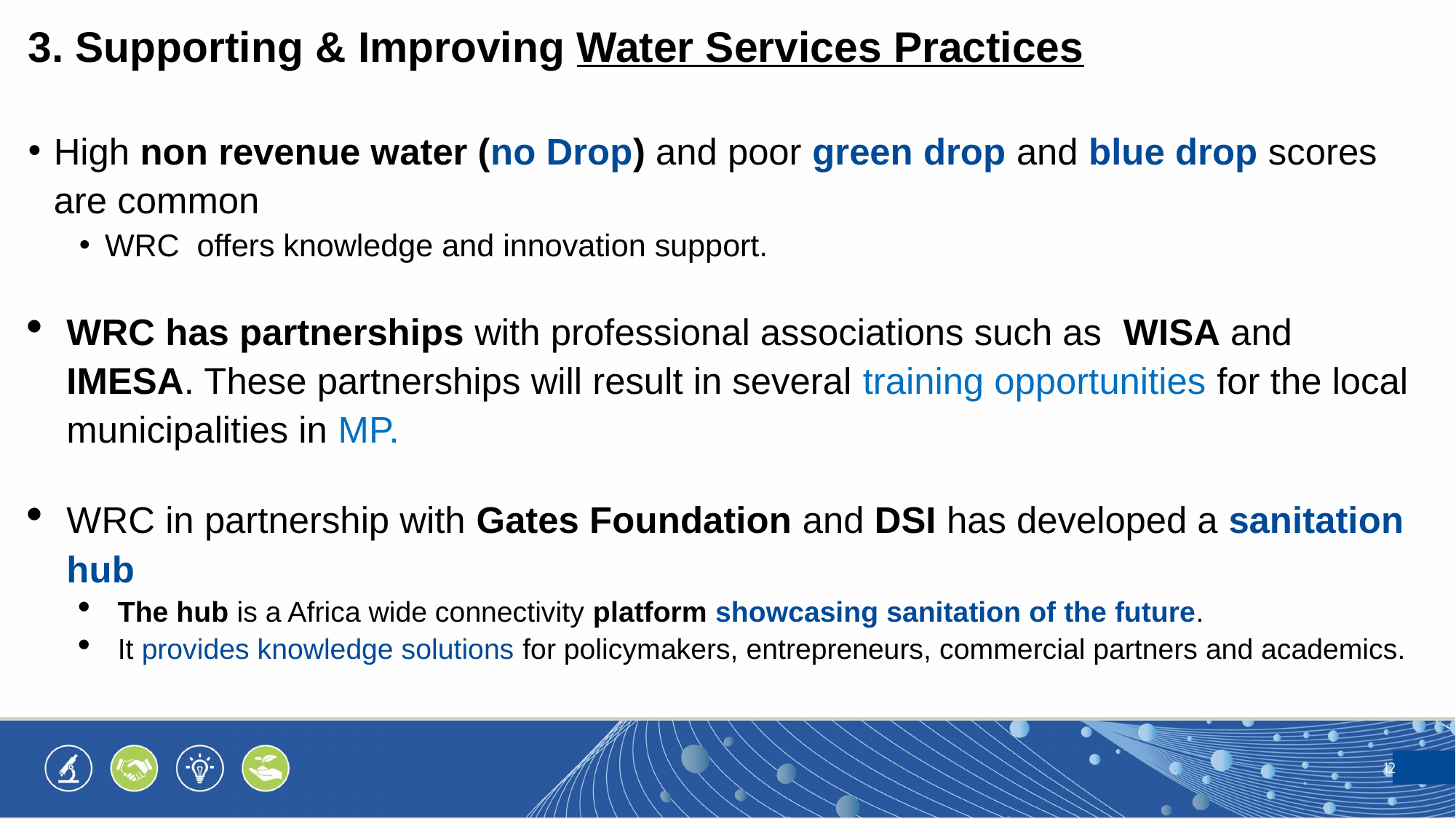

3. Supporting & Improving Water Services Practices

High non revenue water (no Drop) and poor green drop and blue drop scores are common
WRC  offers knowledge and innovation support.

WRC has partnerships with professional associations such as  WISA and IMESA. These partnerships will result in several training opportunities for the local municipalities in MP.

WRC in partnership with Gates Foundation and DSI has developed a sanitation hub
The hub is a Africa wide connectivity platform showcasing sanitation of the future.
It provides knowledge solutions for policymakers, entrepreneurs, commercial partners and academics.